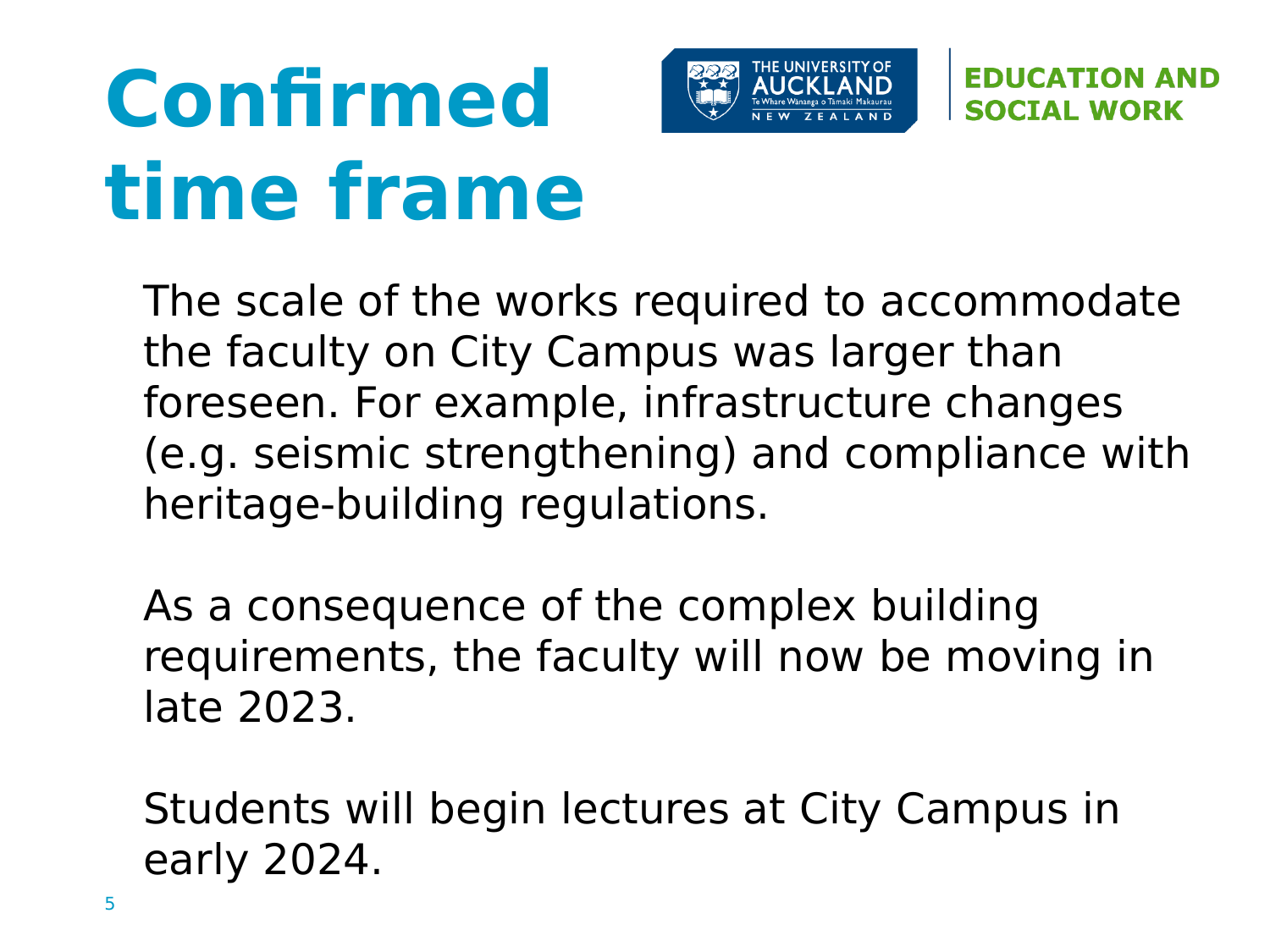

# Confirmed time frame
The scale of the works required to accommodate the faculty on City Campus was larger than foreseen. For example, infrastructure changes (e.g. seismic strengthening) and compliance with heritage-building regulations.

As a consequence of the complex building requirements, the faculty will now be moving in late 2023.

Students will begin lectures at City Campus in early 2024.
5